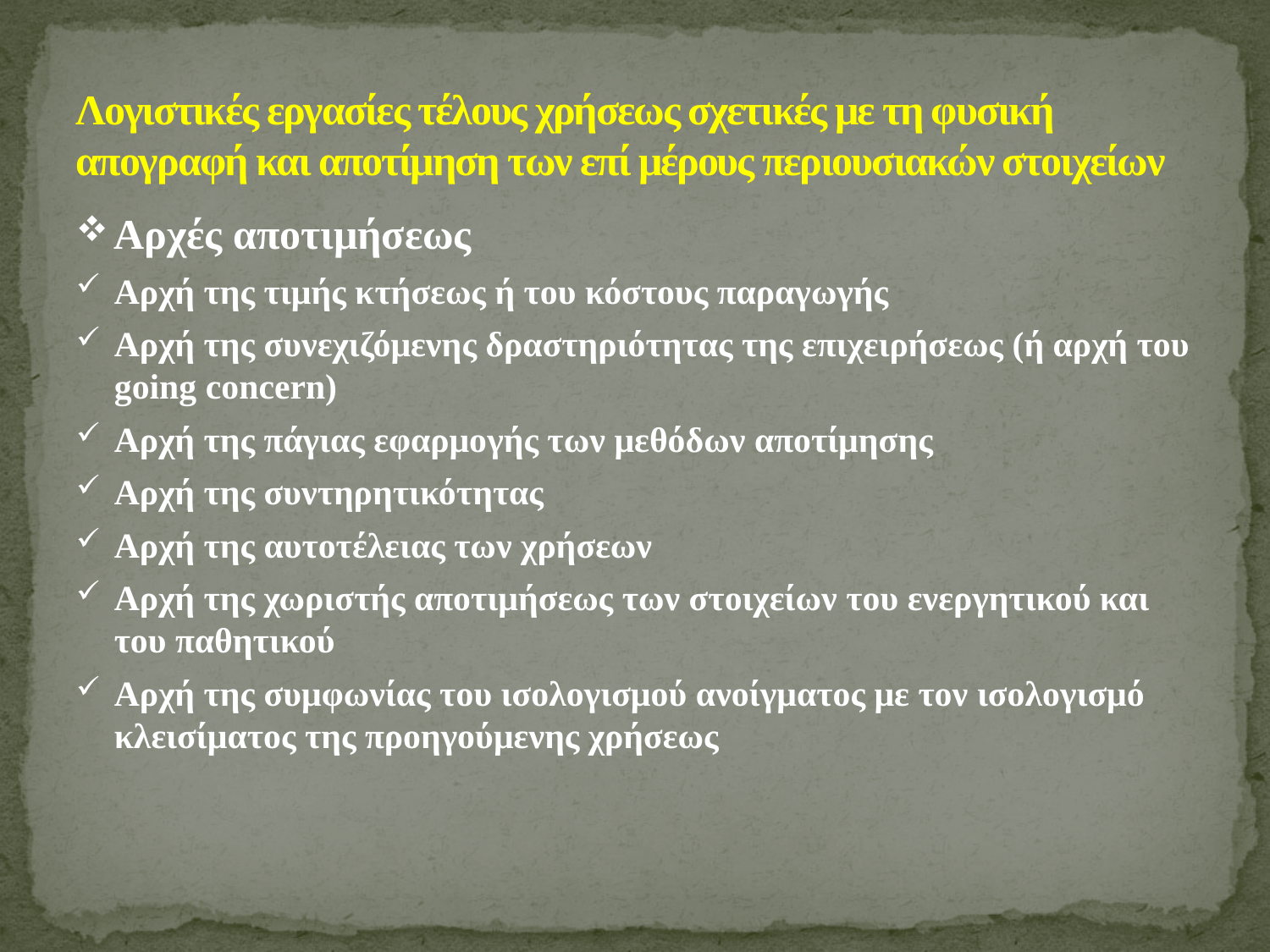

# Λογιστικές εργασίες τέλους χρήσεως σχετικές με τη φυσική απογραφή και αποτίμηση των επί μέρους περιουσιακών στοιχείων
Αρχές αποτιμήσεως
Αρχή της τιμής κτήσεως ή του κόστους παραγωγής
Αρχή της συνεχιζόμενης δραστηριότητας της επιχειρήσεως (ή αρχή του going concern)
Αρχή της πάγιας εφαρμογής των μεθόδων αποτίμησης
Αρχή της συντηρητικότητας
Αρχή της αυτοτέλειας των χρήσεων
Αρχή της χωριστής αποτιμήσεως των στοιχείων του ενεργητικού και του παθητικού
Αρχή της συμφωνίας του ισολογισμού ανοίγματος με τον ισολογισμό κλεισίματος της προηγούμενης χρήσεως